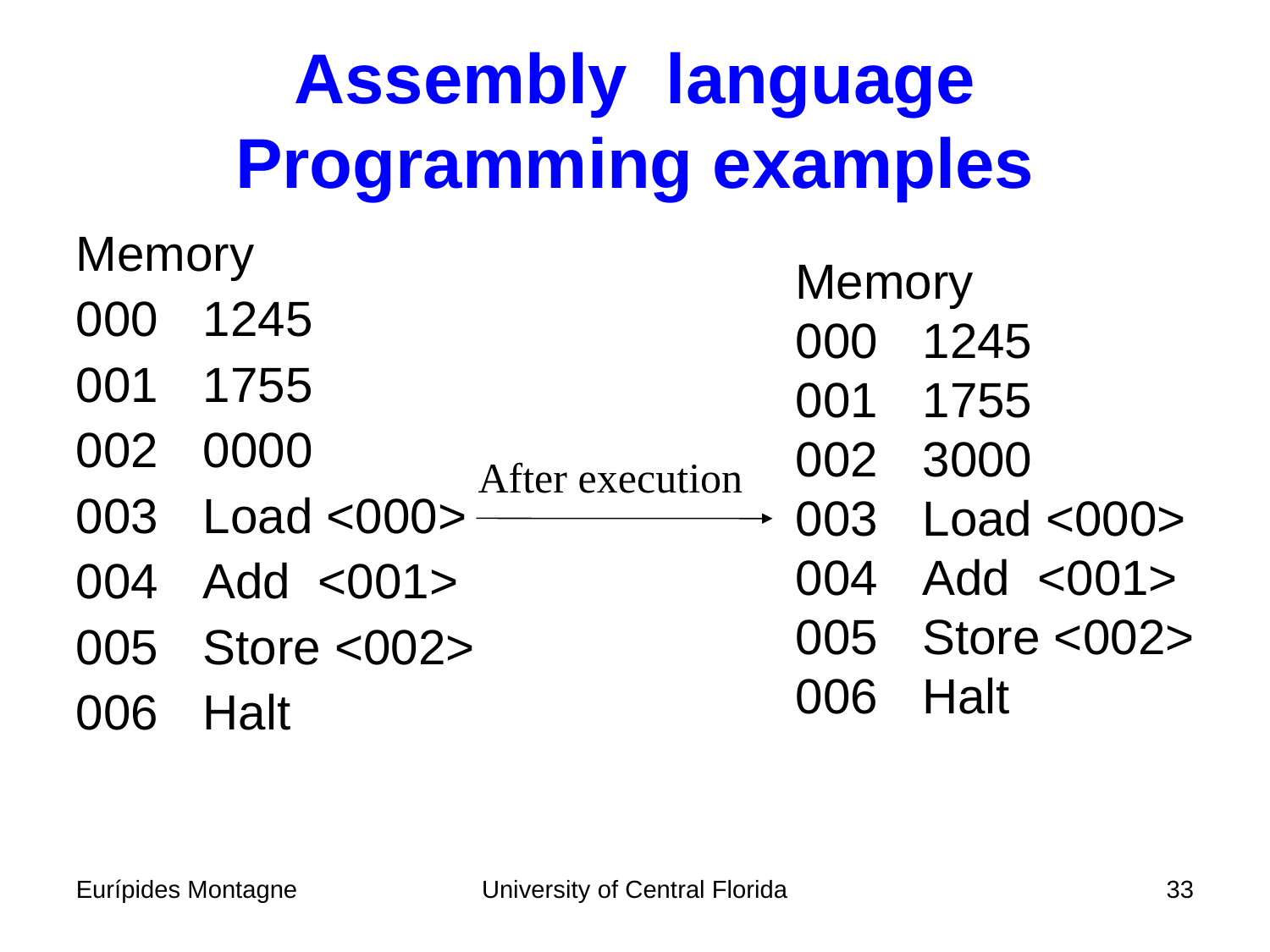

Assembly  language
Programming examples
Memory
000	1245
001	1755
002	0000
003	Load <000>
004	Add  <001>
005	Store <002>
006	Halt
Memory
000	1245
001	1755
002	3000
003	Load <000>
004	Add  <001>
005	Store <002>
006	Halt
After execution

Eurípides Montagne
University of Central Florida
33